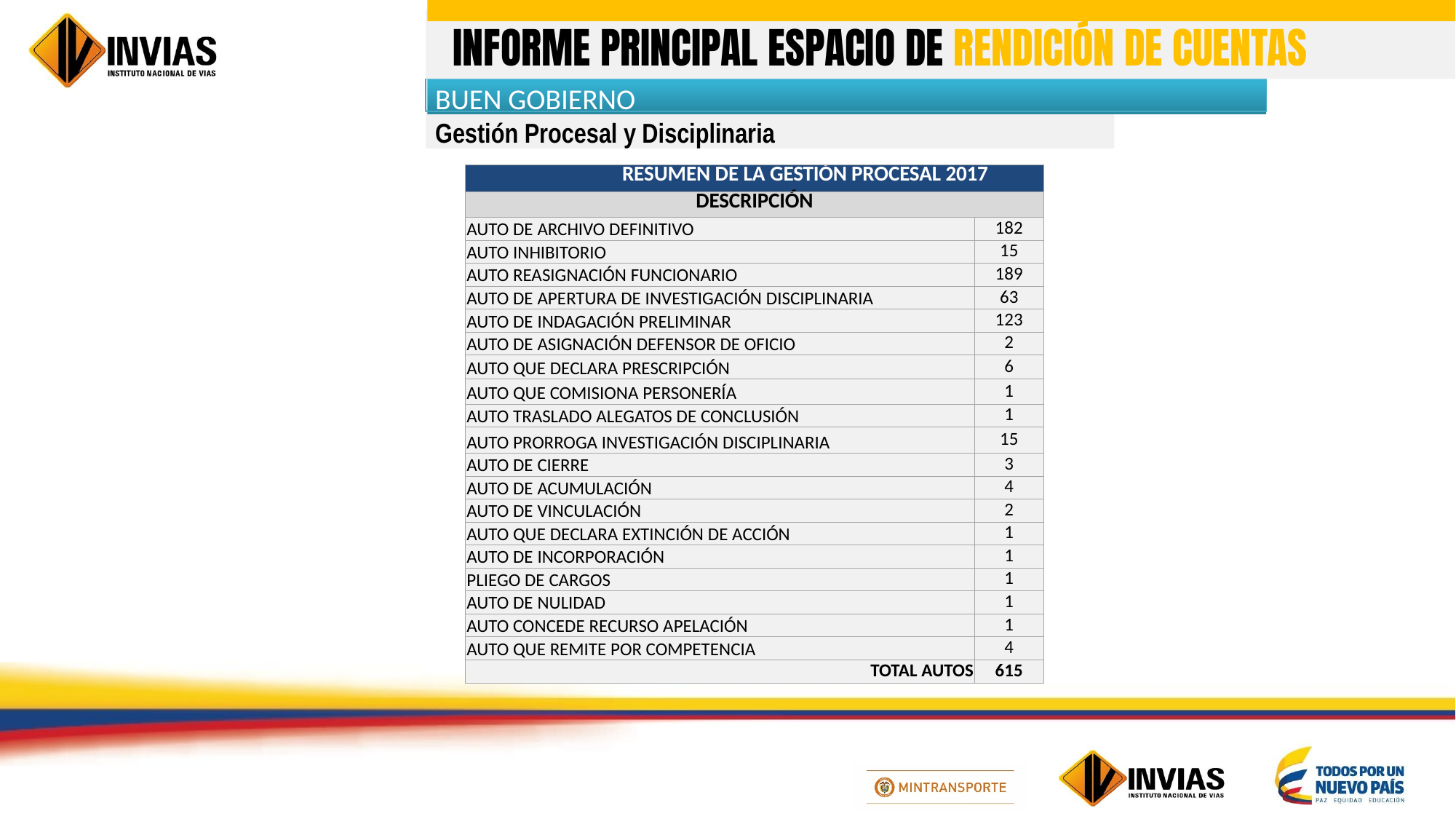

BUEN GOBIERNO
Gestión Procesal y Disciplinaria
| RESUMEN DE LA GESTIÓN PROCESAL 2017 |  |
| --- | --- |
| DESCRIPCIÓN |  |
| AUTO DE ARCHIVO DEFINITIVO | 182 |
| AUTO INHIBITORIO | 15 |
| AUTO REASIGNACIÓN FUNCIONARIO | 189 |
| AUTO DE APERTURA DE INVESTIGACIÓN DISCIPLINARIA | 63 |
| AUTO DE INDAGACIÓN PRELIMINAR | 123 |
| AUTO DE ASIGNACIÓN DEFENSOR DE OFICIO | 2 |
| AUTO QUE DECLARA PRESCRIPCIÓN | 6 |
| AUTO QUE COMISIONA PERSONERÍA | 1 |
| AUTO TRASLADO ALEGATOS DE CONCLUSIÓN | 1 |
| AUTO PRORROGA INVESTIGACIÓN DISCIPLINARIA | 15 |
| AUTO DE CIERRE | 3 |
| AUTO DE ACUMULACIÓN | 4 |
| AUTO DE VINCULACIÓN | 2 |
| AUTO QUE DECLARA EXTINCIÓN DE ACCIÓN | 1 |
| AUTO DE INCORPORACIÓN | 1 |
| PLIEGO DE CARGOS | 1 |
| AUTO DE NULIDAD | 1 |
| AUTO CONCEDE RECURSO APELACIÓN | 1 |
| AUTO QUE REMITE POR COMPETENCIA | 4 |
| TOTAL AUTOS | 615 |